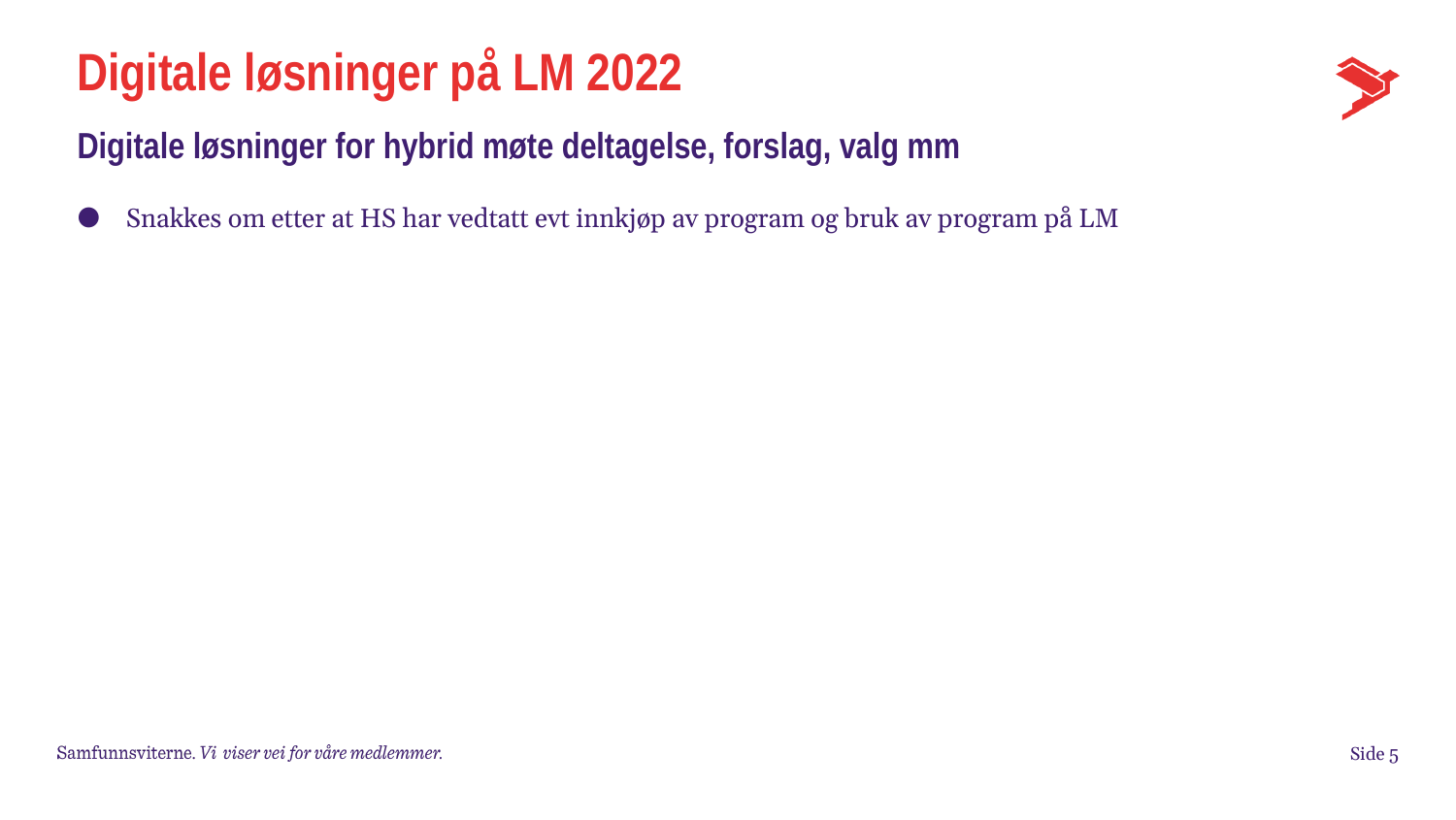

# Digitale løsninger på LM 2022
Digitale løsninger for hybrid møte deltagelse, forslag, valg mm
  Snakkes om etter at HS har vedtatt evt innkjøp av program og bruk av program på LM

Side 5